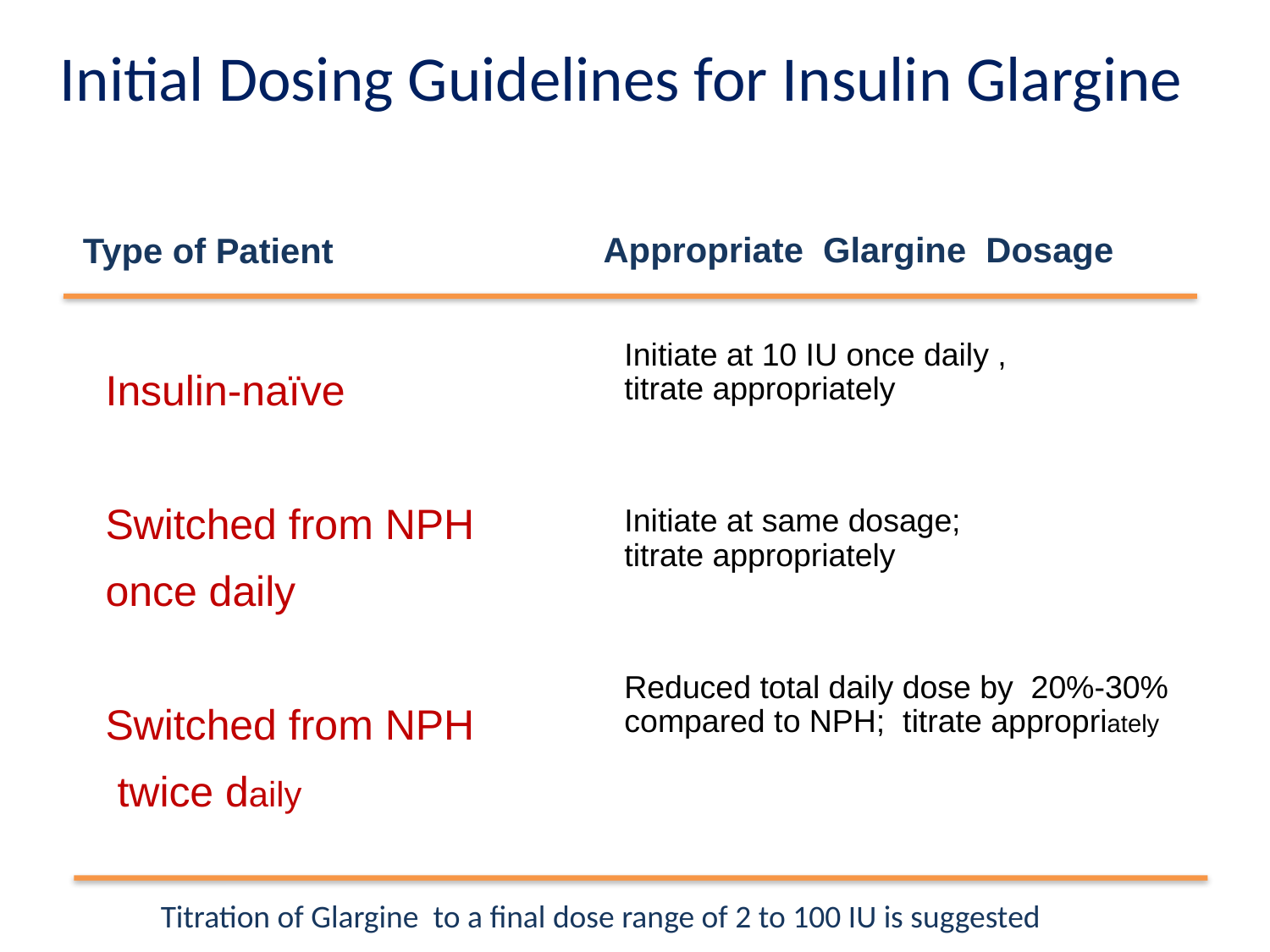

# Initial Dosing Guidelines for Insulin Glargine
  Type of Patient
Appropriate  Glargine  Dosage

Initiate at 10 IU once daily ,
titrate appropriately

Initiate at same dosage;
titrate appropriately

Reduced total daily dose by  20%-30% compared to NPH;  titrate appropriately
Insulin-naïve

Switched from NPH
once daily

Switched from NPH
 twice daily
Titration of Glargine  to a final dose range of 2 to 100 IU is suggested